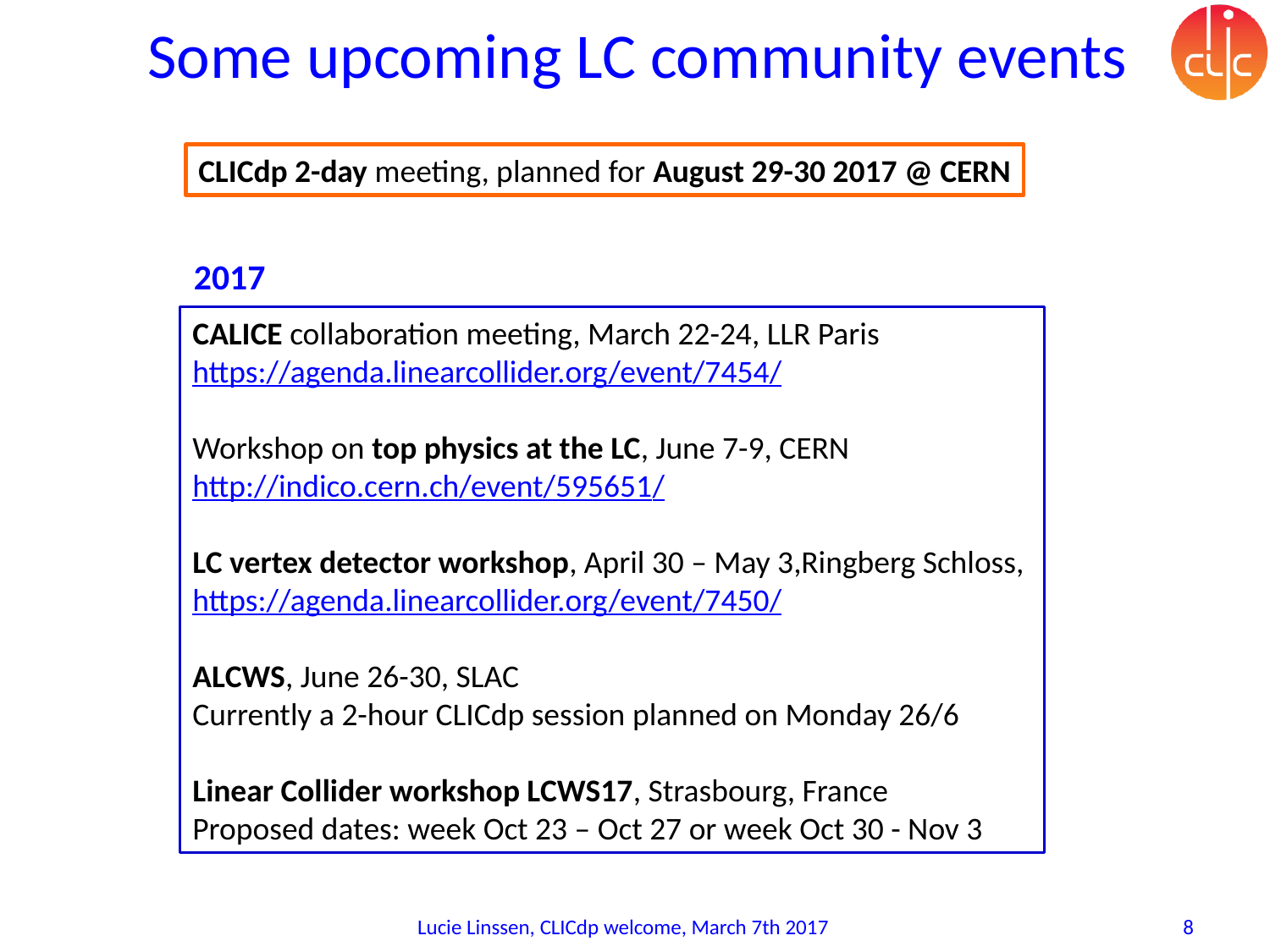

# Some upcoming LC community events
CLICdp 2-day meeting, planned for August 29-30 2017 @ CERN
2017
CALICE collaboration meeting, March 22-24, LLR Paris
https://agenda.linearcollider.org/event/7454/

Workshop on top physics at the LC, June 7-9, CERN
http://indico.cern.ch/event/595651/

LC vertex detector workshop, April 30 – May 3,Ringberg Schloss,
https://agenda.linearcollider.org/event/7450/

ALCWS, June 26-30, SLAC
Currently a 2-hour CLICdp session planned on Monday 26/6

Linear Collider workshop LCWS17, Strasbourg, France
Proposed dates: week Oct 23 – Oct 27 or week Oct 30 - Nov 3
Lucie Linssen, CLICdp welcome, March 7th 2017
8